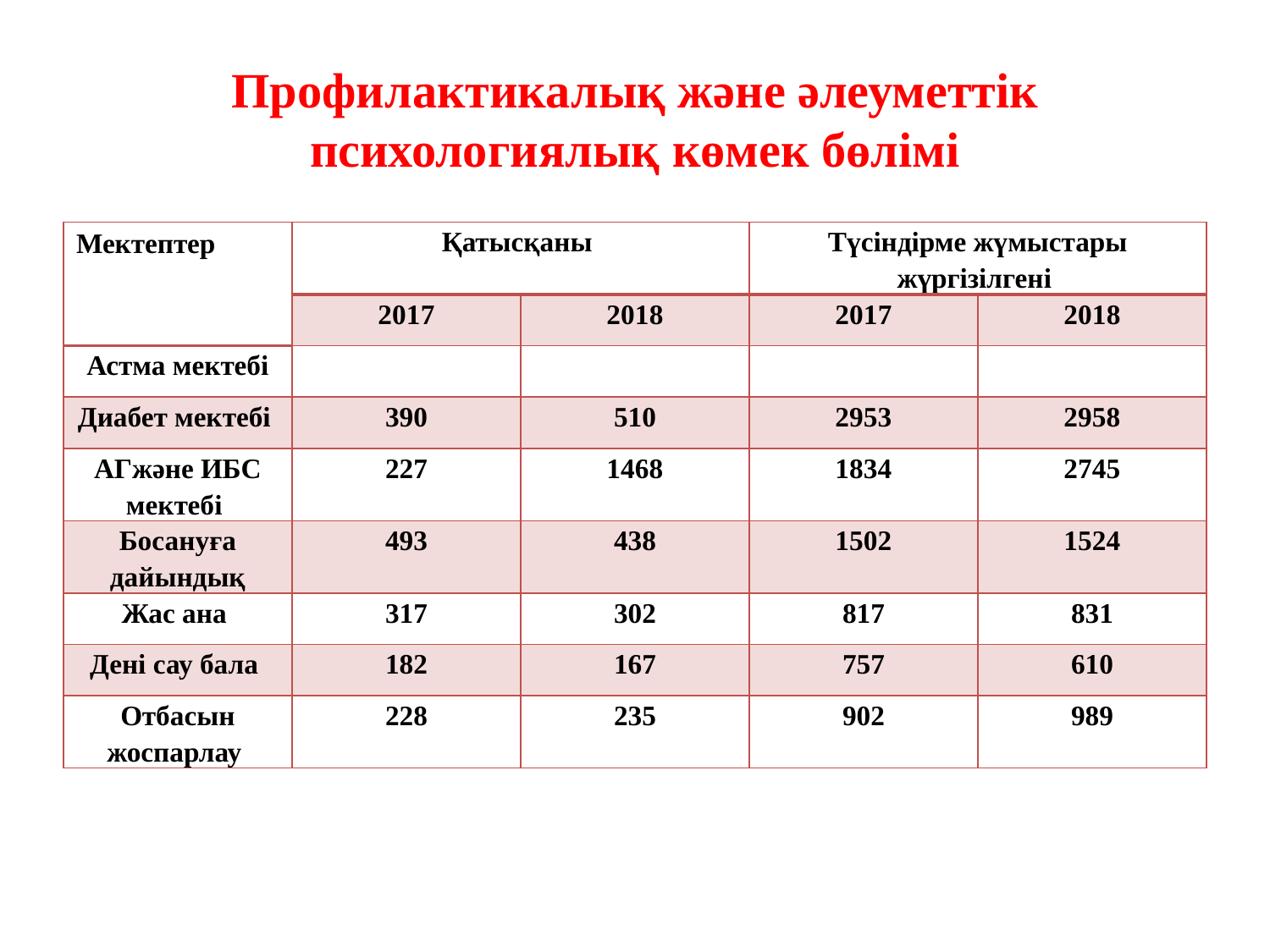

# Профилактикалық және әлеуметтік психологиялық көмек бөлімі
| Мектептер | Қатысқаны |  | Түсіндірме жүмыстары жүргізілгені |  |
| --- | --- | --- | --- | --- |
|  | 2017 | 2018 | 2017 | 2018 |
| Астма мектебі |  |  |  |  |
| Диабет мектебі | 390 | 510 | 2953 | 2958 |
| АГжәне ИБС мектебі | 227 | 1468 | 1834 | 2745 |
| Босануға дайындық | 493 | 438 | 1502 | 1524 |
| Жас ана | 317 | 302 | 817 | 831 |
| Дені сау бала | 182 | 167 | 757 | 610 |
| Отбасын жоспарлау | 228 | 235 | 902 | 989 |